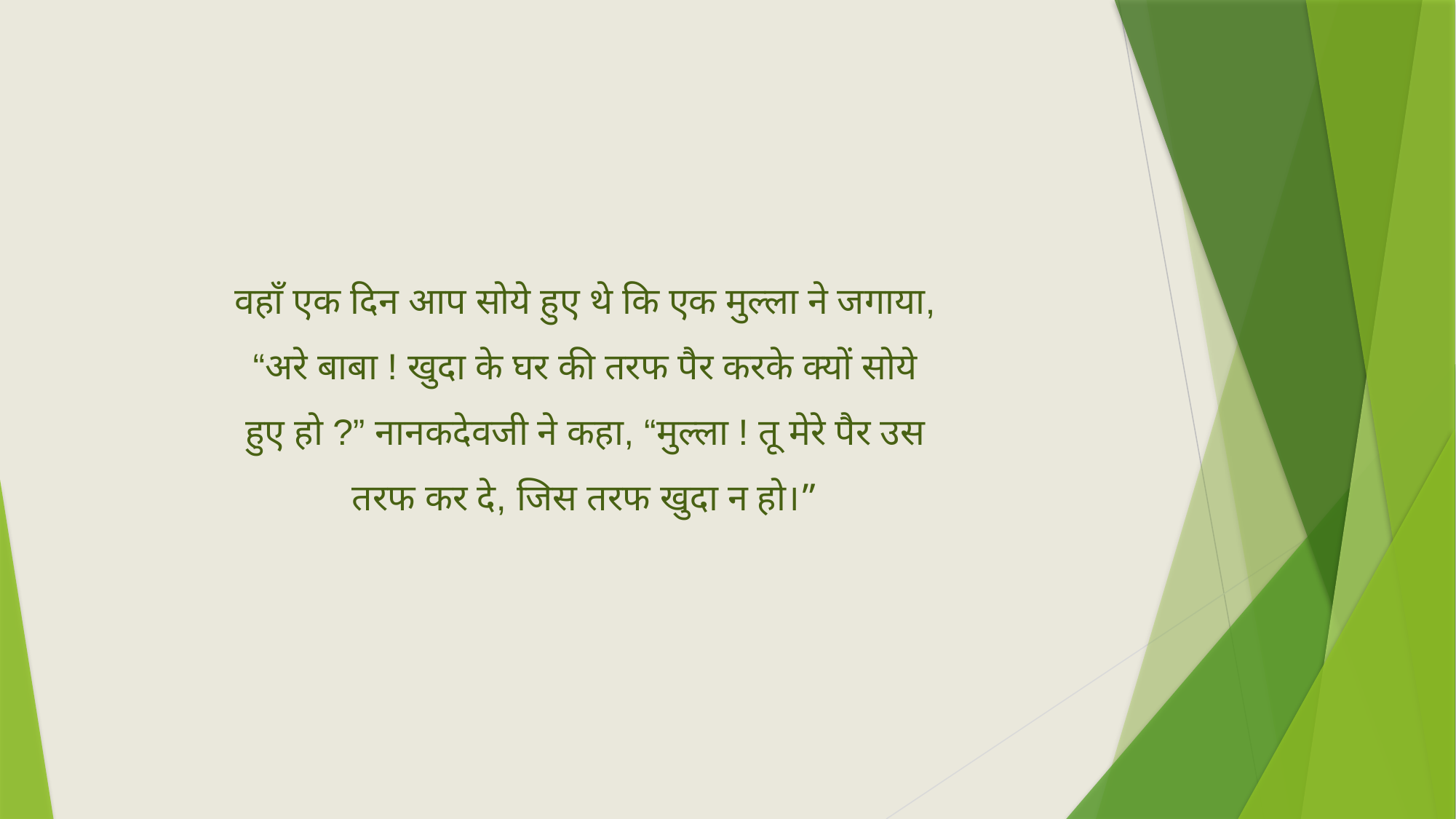

वहाँ एक दिन आप सोये हुए थे कि एक मुल्ला ने जगाया, “अरे बाबा ! खुदा के घर की तरफ पैर करके क्यों सोये हुए हो ?” नानकदेवजी ने कहा, “मुल्ला ! तू मेरे पैर उस तरफ कर दे, जिस तरफ खुदा न हो।”